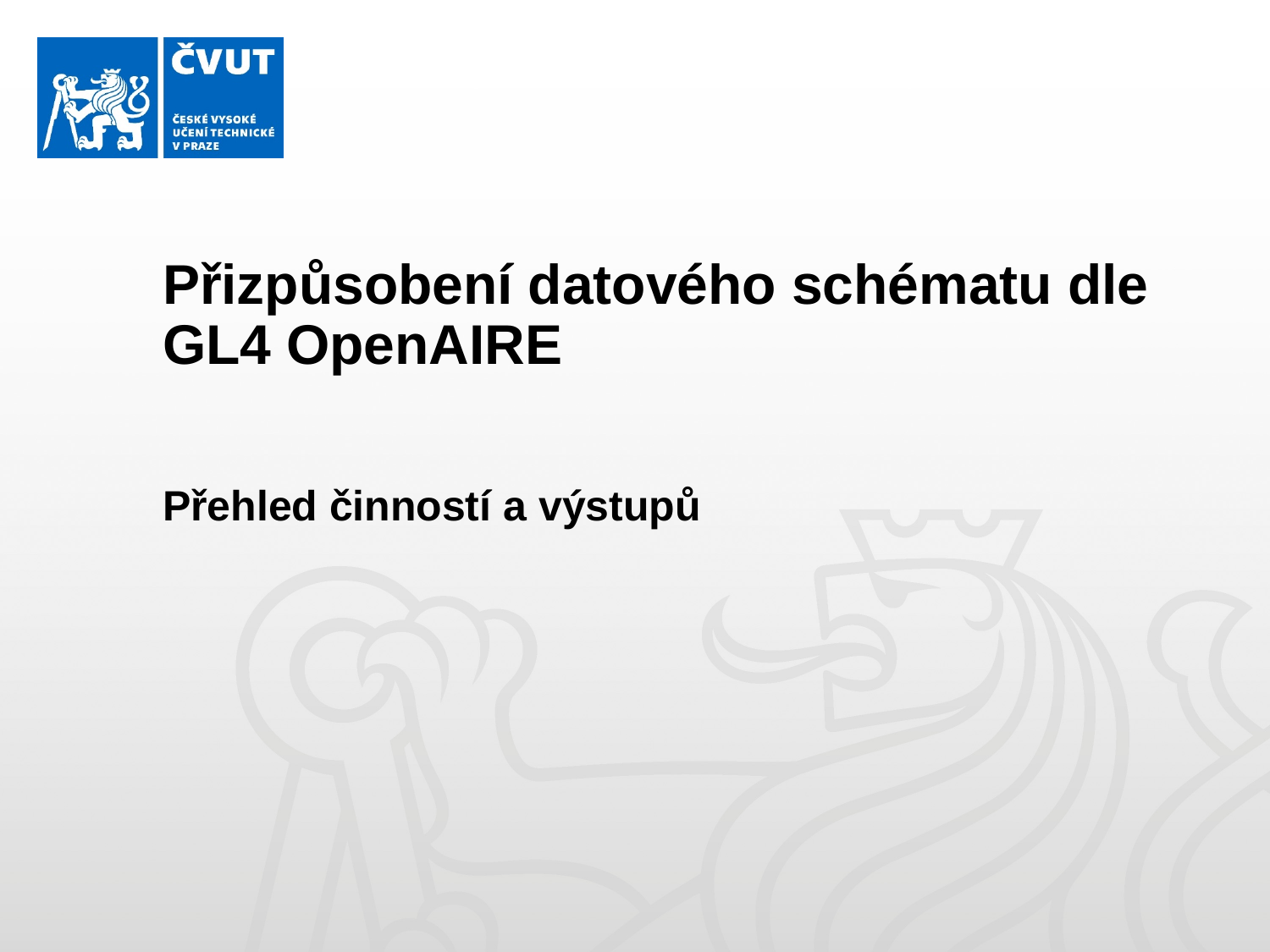

# Přizpůsobení datového schématu dle GL4 OpenAIRE
Přehled činností a výstupů